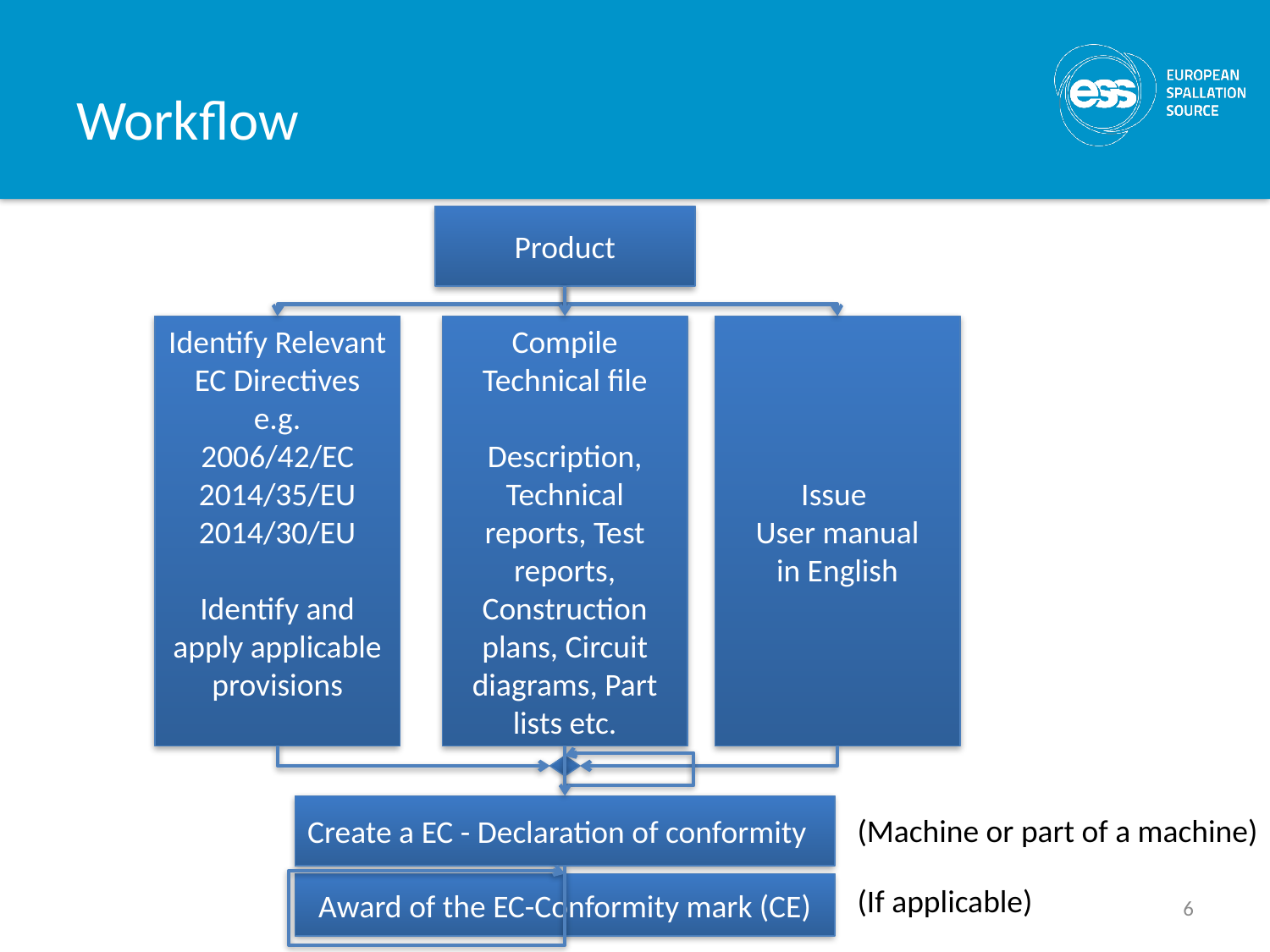

# Workflow
Product
Identify Relevant EC Directives e.g.
2006/42/EC
2014/35/EU
2014/30/EU

Identify and apply applicable provisions

Compile Technical file

Description, Technical reports, Test reports, Construction plans, Circuit diagrams, Part lists etc.
Issue
User manual
in English

Create a EC - Declaration of conformity
(Machine or part of a machine)
Award of the EC-Conformity mark (CE)
(If applicable)
6